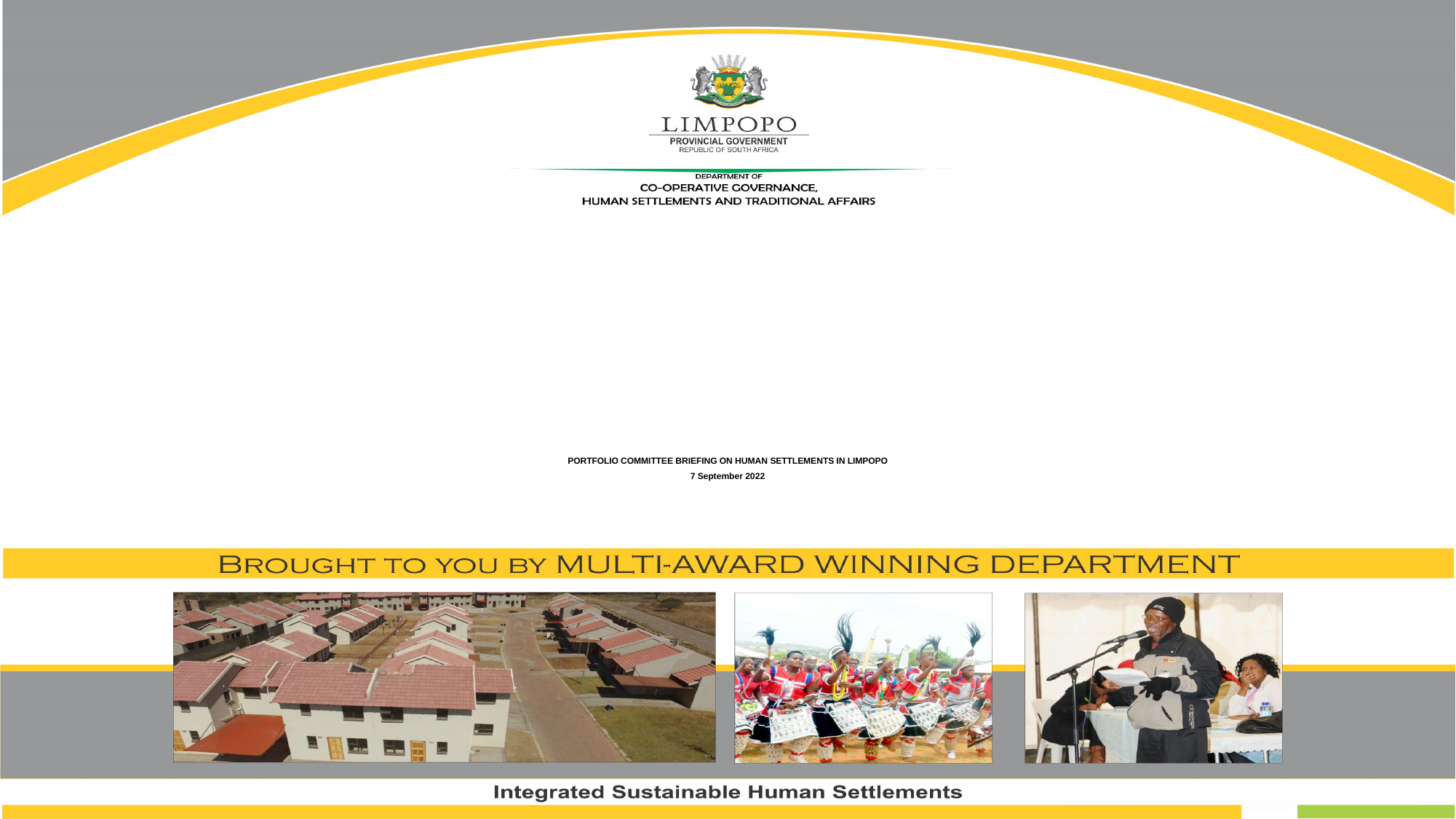

# PORTFOLIO COMMITTEE BRIEFING ON HUMAN SETTLEMENTS IN LIMPOPO 7 September 2022